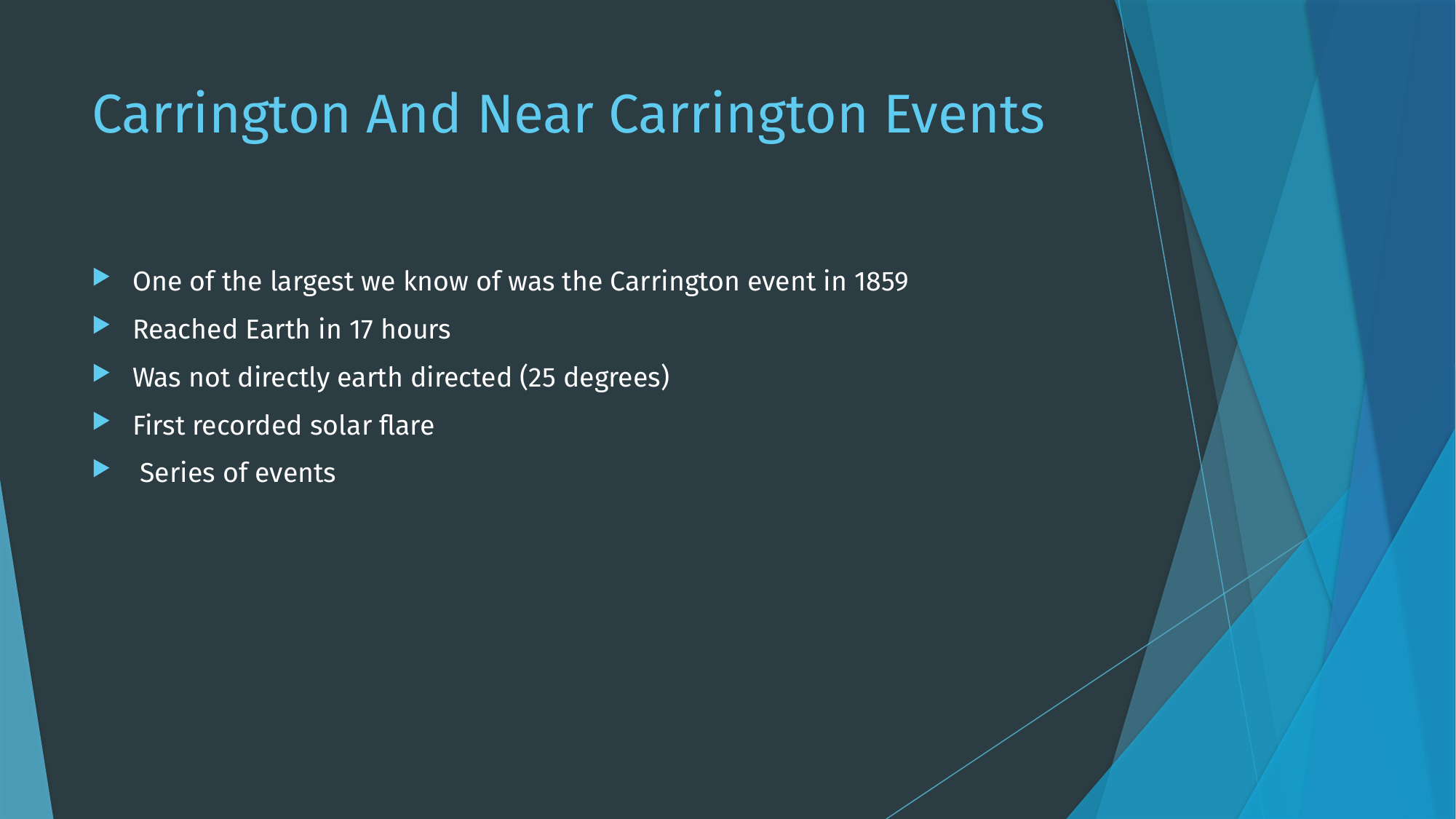

# Carrington And Near Carrington Events
One of the largest we know of was the Carrington event in 1859
Reached Earth in 17 hours
Was not directly earth directed (25 degrees)
First recorded solar flare
 Series of events